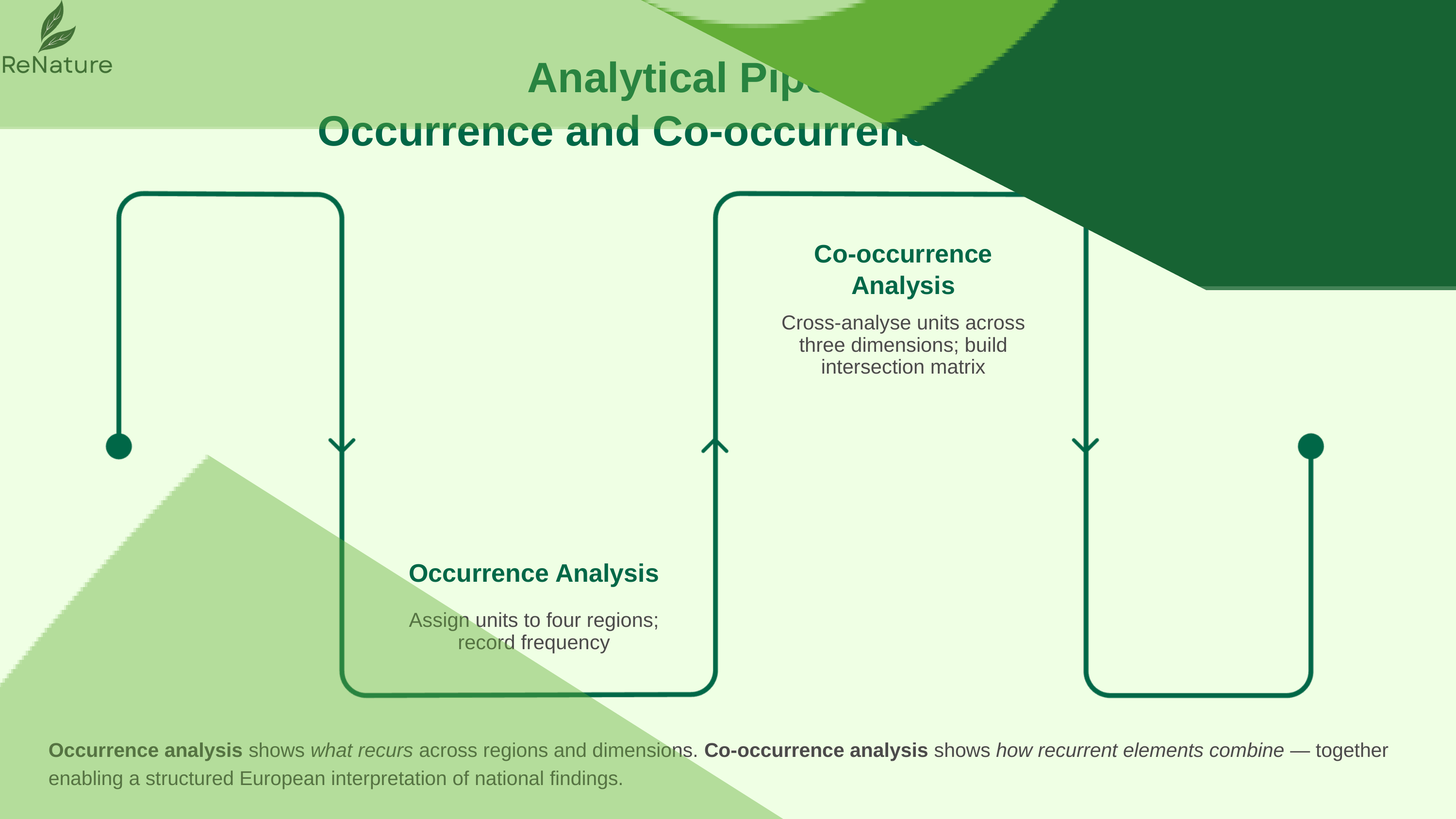

Analytical Pipeline:
Occurrence and Co-occurrence Analysis

Co-occurrence Analysis
Cross-analyse units across three dimensions; build intersection matrix

Occurrence Analysis
Assign units to four regions; record frequency
Occurrence analysis shows what recurs across regions and dimensions. Co-occurrence analysis shows how recurrent elements combine — together enabling a structured European interpretation of national findings.